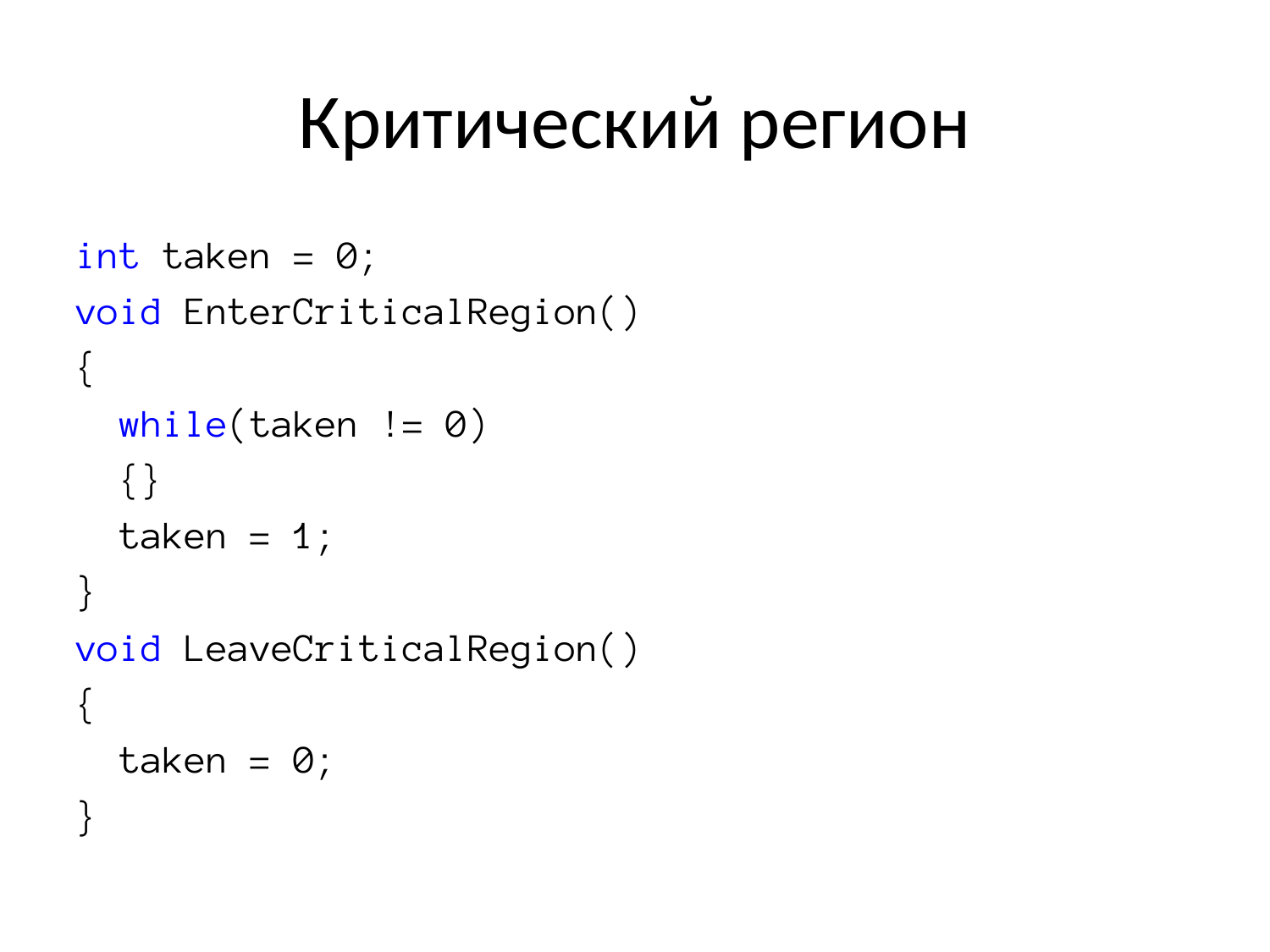

# Критический регион
int taken = 0;
void EnterCriticalRegion()
{
  while(taken != 0)
  {}
  taken = 1;
}
void LeaveCriticalRegion()
{
  taken = 0;
}